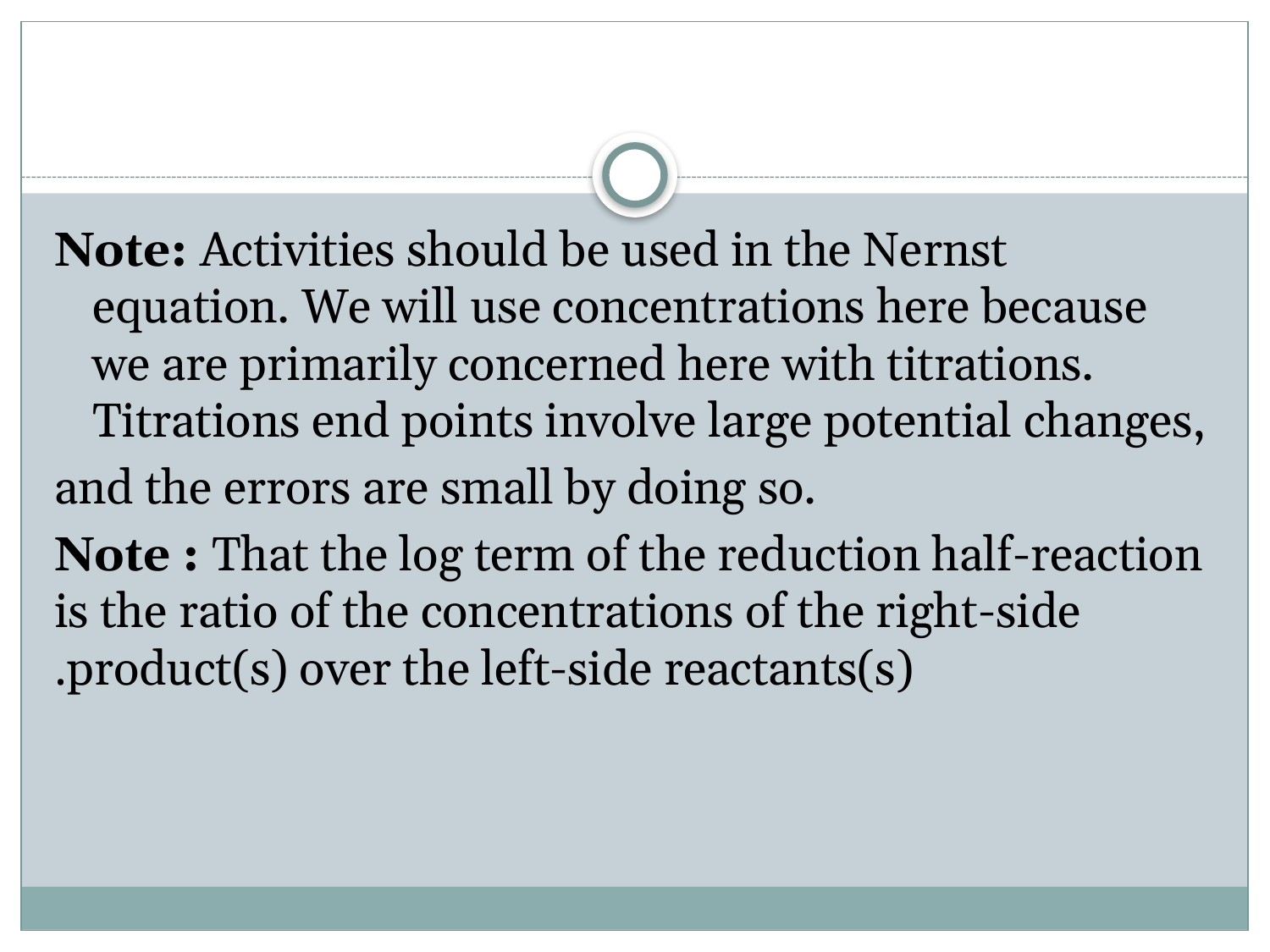

#
Note: Activities should be used in the Nernst equation. We will use concentrations here because we are primarily concerned here with titrations. Titrations end points involve large potential changes,
and the errors are small by doing so.
Note : That the log term of the reduction half-reaction is the ratio of the concentrations of the right-side product(s) over the left-side reactants(s).